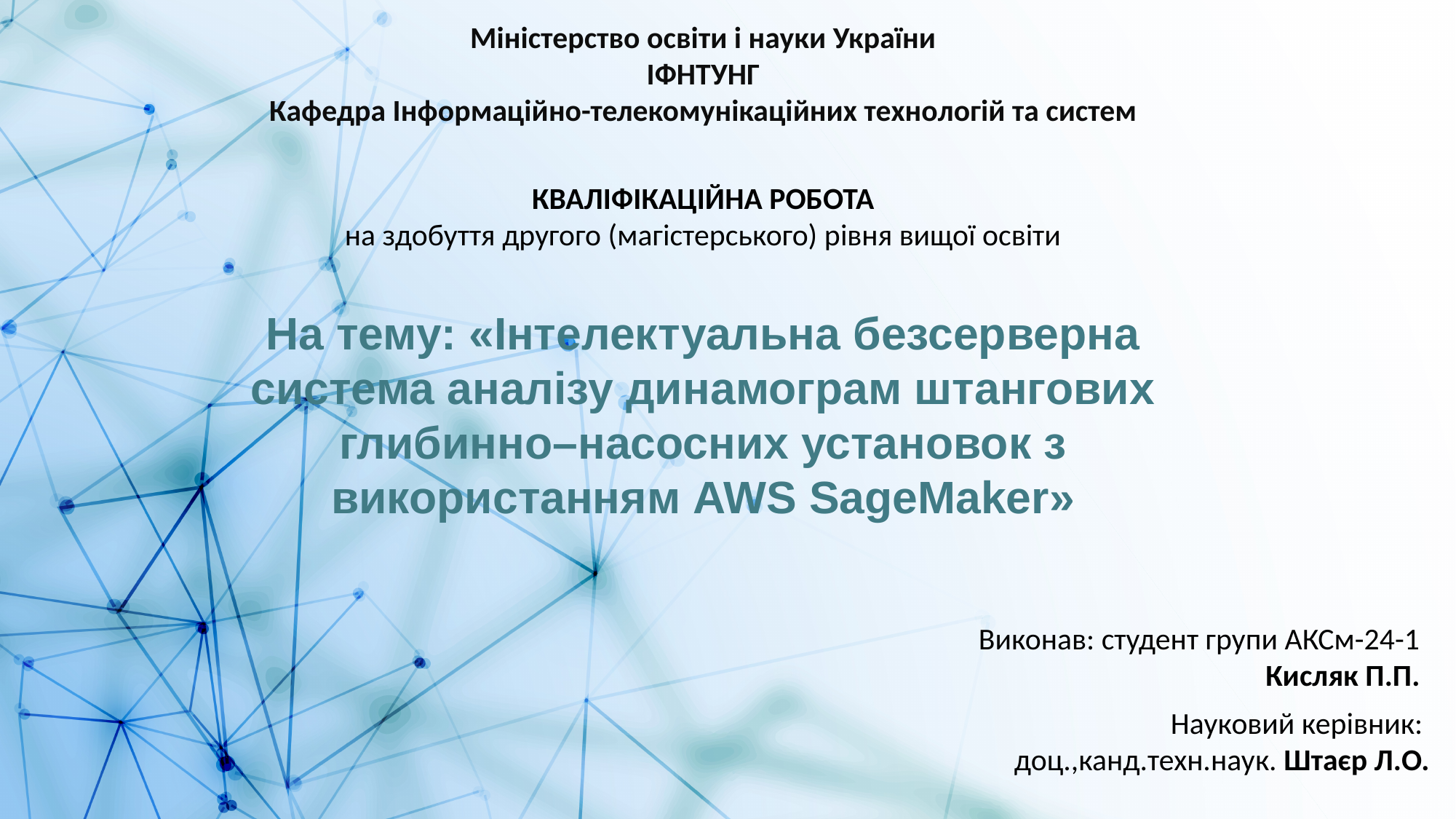

Міністерство освіти і науки України
ІФНТУНГ
Кафедра Інформаційно-телекомунікаційних технологій та систем
КВАЛІФІКАЦІЙНА РОБОТА
на здобуття другого (магістерського) рівня вищої освіти
На тему: «Інтелектуальна безсерверна система аналізу динамограм штангових глибинно–насосних установок з використанням AWS SageMaker»
Виконав: студент групи АКСм-24-1
Кисляк П.П.
Науковий керівник:
доц.,канд.техн.наук. Штаєр Л.О.